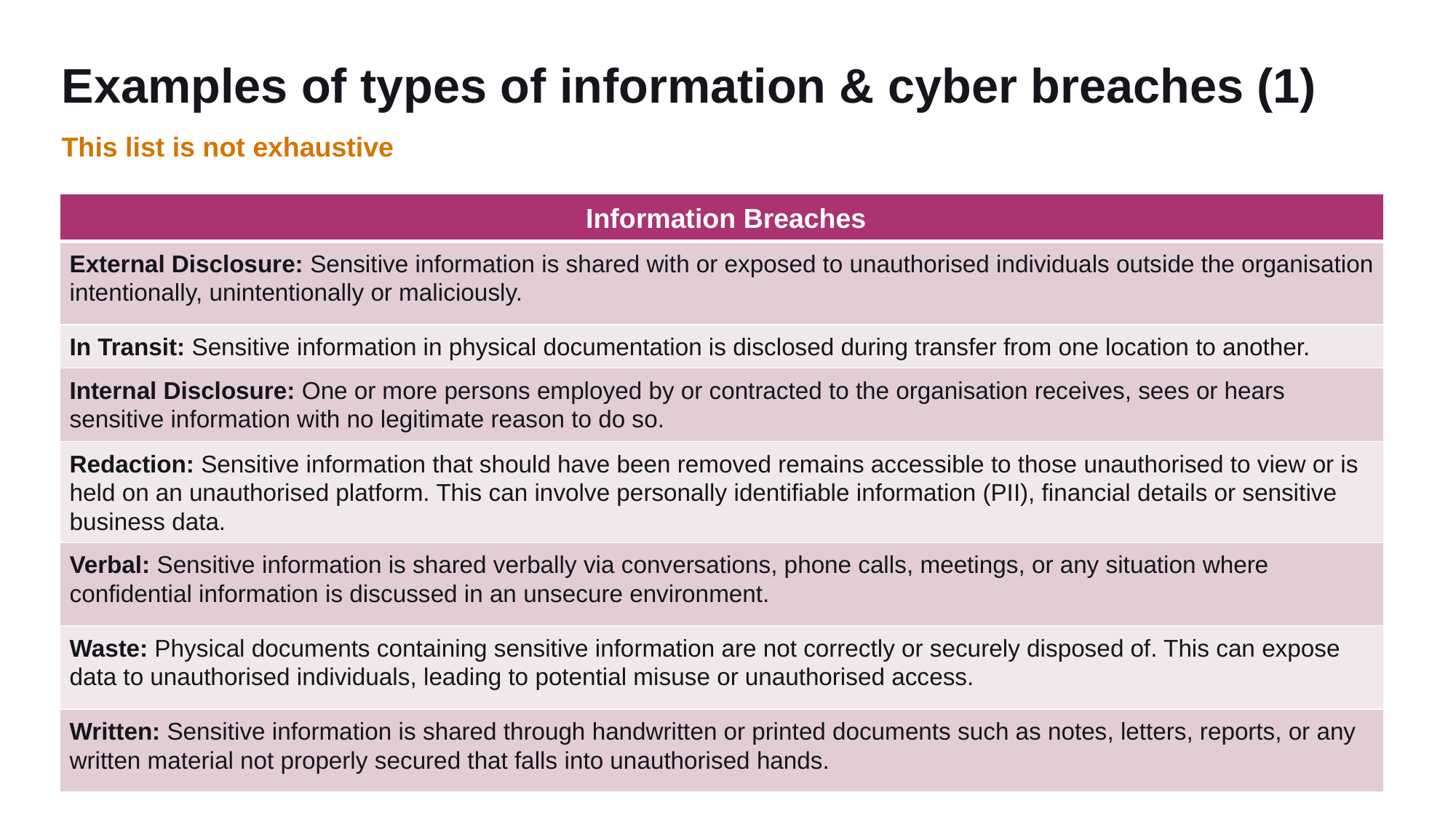

# Examples of types of information & cyber breaches (1)
This list is not exhaustive
| Information Breaches |
| --- |
| External Disclosure: Sensitive information is shared with or exposed to unauthorised individuals outside the organisation intentionally, unintentionally or maliciously. |
| In Transit: Sensitive information in physical documentation is disclosed during transfer from one location to another. |
| Internal Disclosure: One or more persons employed by or contracted to the organisation receives, sees or hears sensitive information with no legitimate reason to do so. |
| Redaction: Sensitive information that should have been removed remains accessible to those unauthorised to view or is held on an unauthorised platform. This can involve personally identifiable information (PII), financial details or sensitive business data. |
| Verbal: Sensitive information is shared verbally via conversations, phone calls, meetings, or any situation where confidential information is discussed in an unsecure environment. |
| Waste: Physical documents containing sensitive information are not correctly or securely disposed of. This can expose data to unauthorised individuals, leading to potential misuse or unauthorised access. |
| Written: Sensitive information is shared through handwritten or printed documents such as notes, letters, reports, or any written material not properly secured that falls into unauthorised hands. |